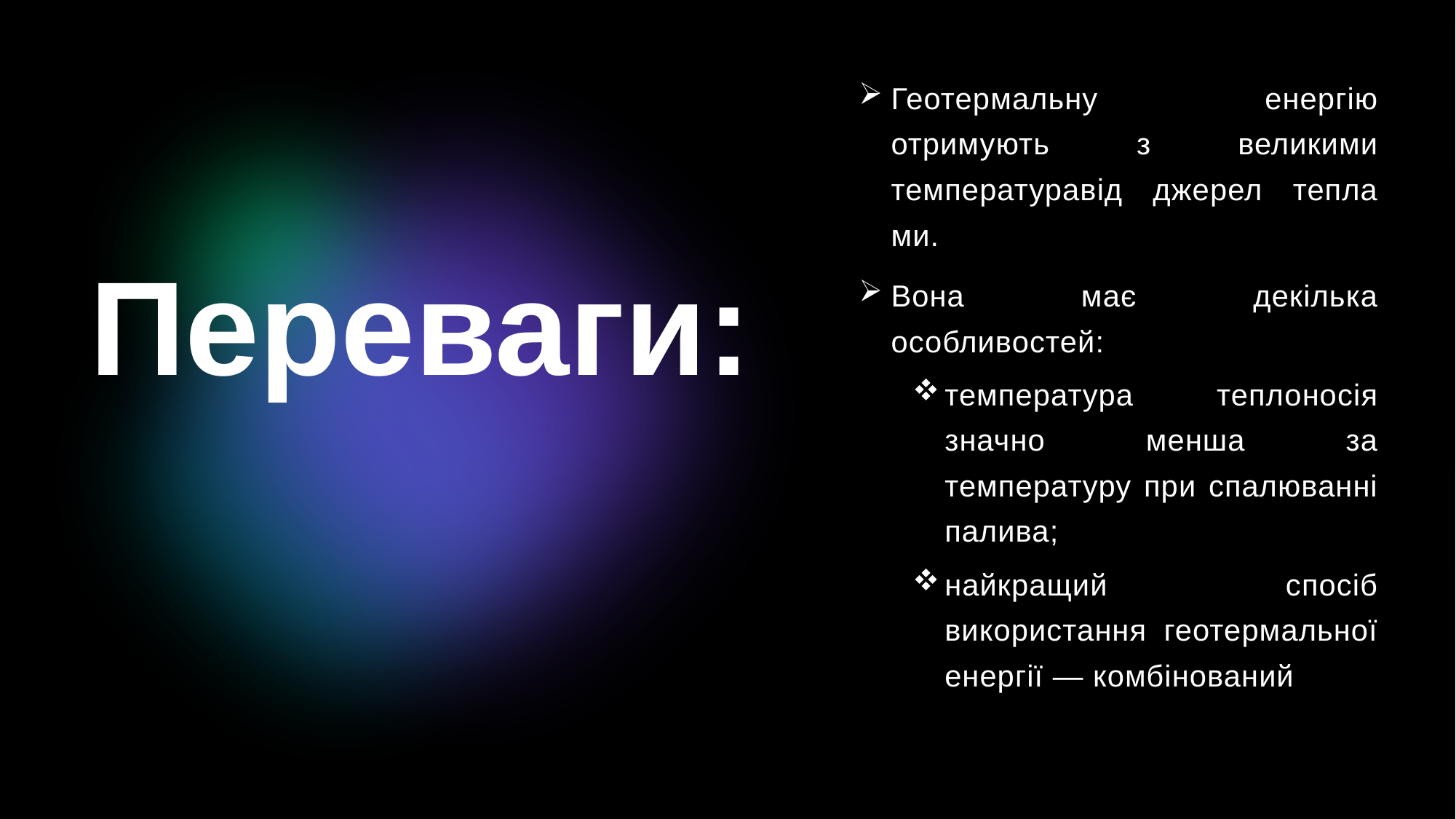

Геотермальну енергію отримують з великими температуравід джерел тепла ми.
Вона має декілька особливостей:
температура теплоносія значно менша за температуру при спалюванні палива;
найкращий спосіб використання геотермальної енергії — комбінований

# Переваги: